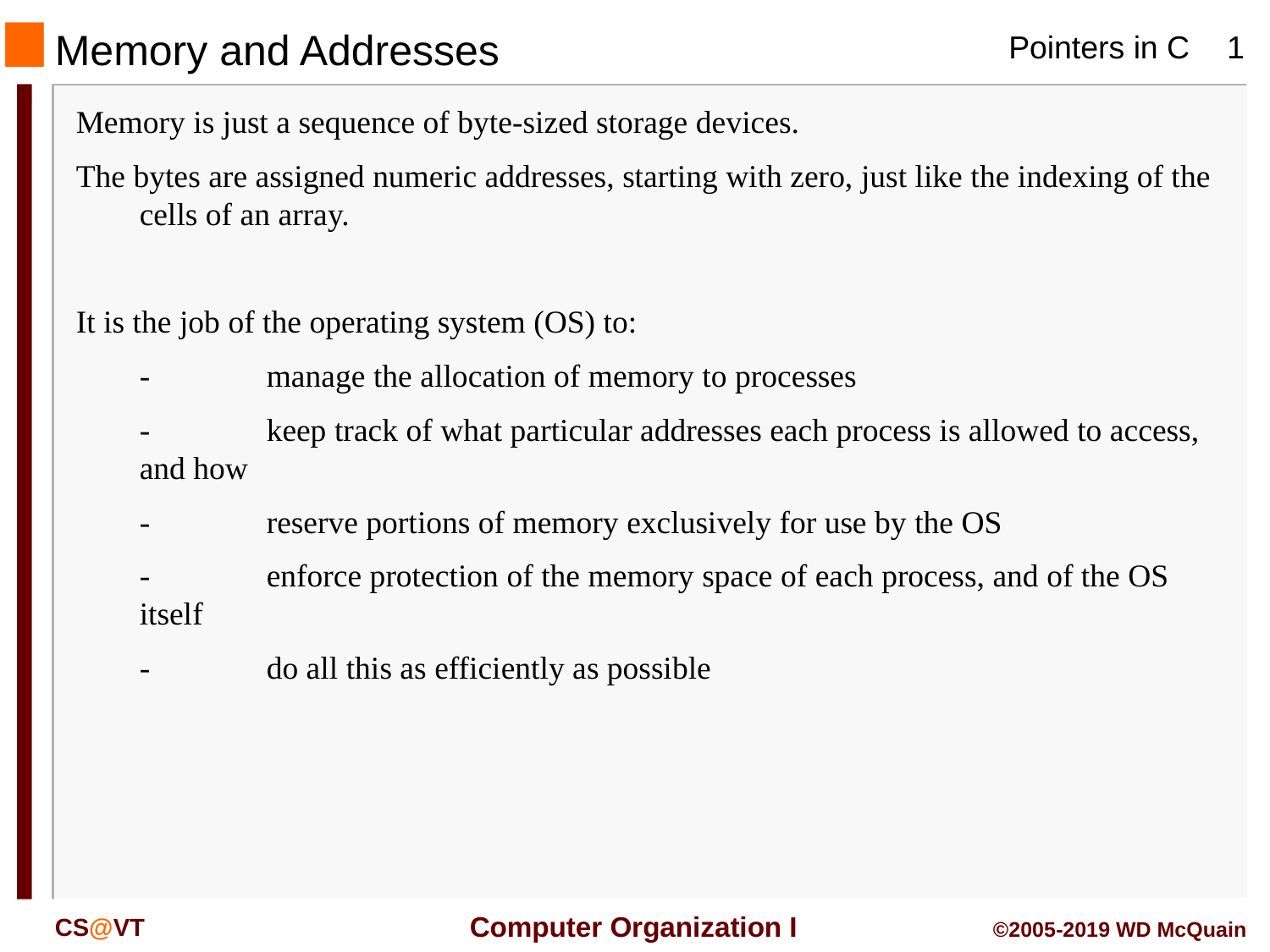

# Memory and Addresses
Memory is just a sequence of byte-sized storage devices.
The bytes are assigned numeric addresses, starting with zero, just like the indexing of the cells of an array.

It is the job of the operating system (OS) to:
	-	manage the allocation of memory to processes
	-	keep track of what particular addresses each process is allowed to access, and how
	-	reserve portions of memory exclusively for use by the OS
	-	enforce protection of the memory space of each process, and of the OS itself
	-	do all this as efficiently as possible